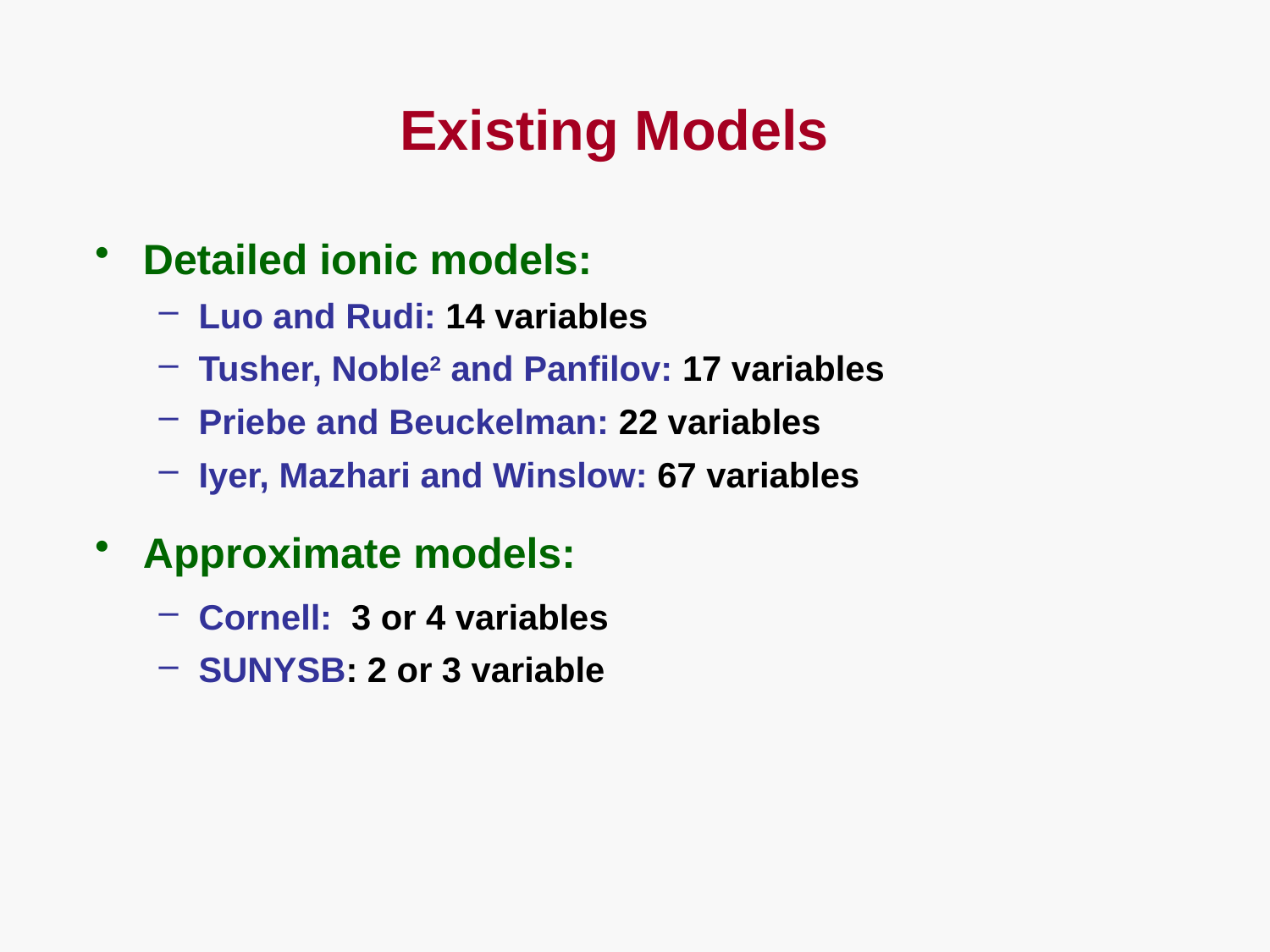

Existing Models
Detailed ionic models:
Luo and Rudi: 14 variables
Tusher, Noble2 and Panfilov: 17 variables
Priebe and Beuckelman: 22 variables
Iyer, Mazhari and Winslow: 67 variables
Approximate models:
Cornell:  3 or 4 variables
SUNYSB: 2 or 3 variable